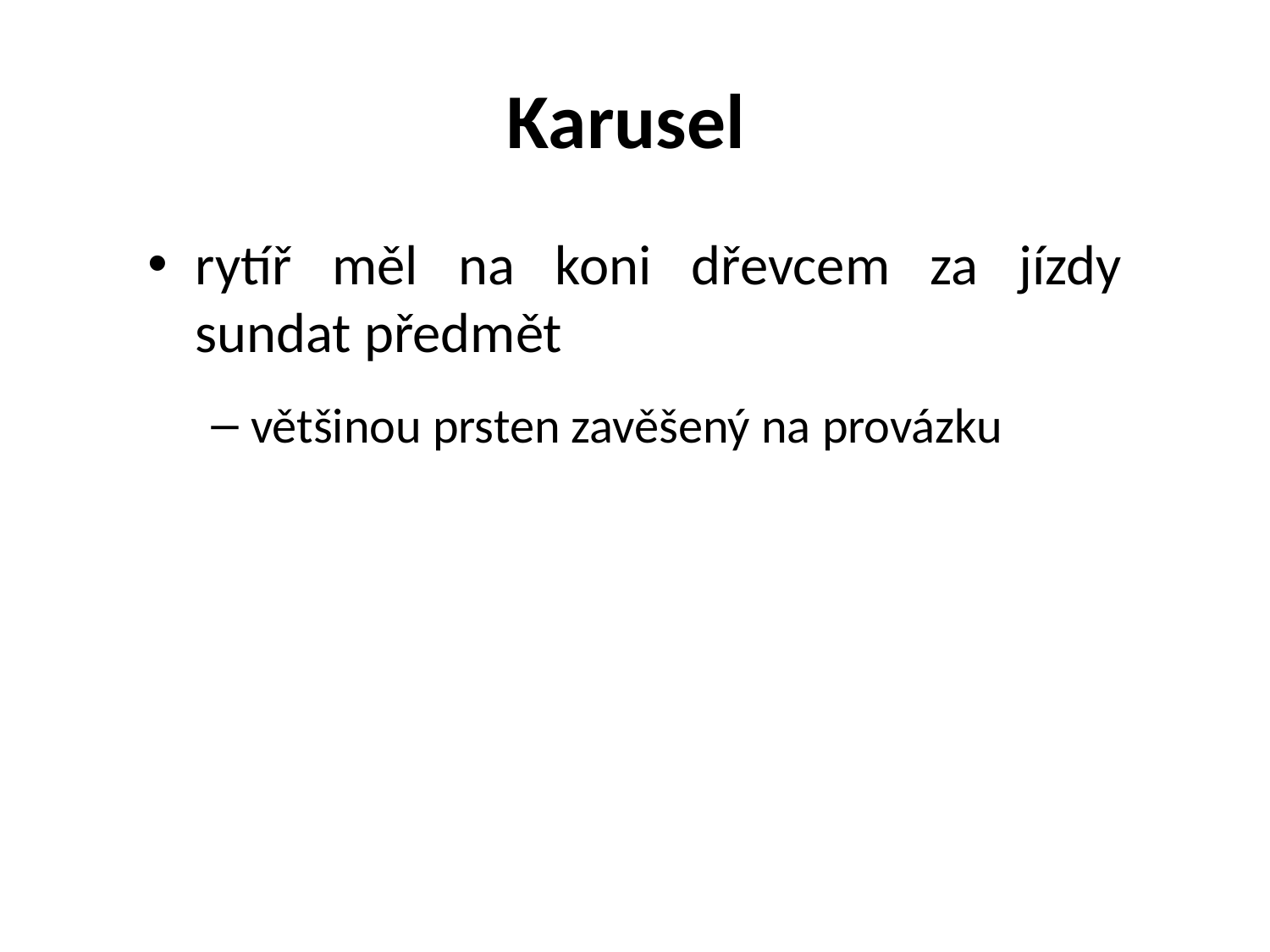

# Karusel
rytíř měl na koni dřevcem za jízdy sundat předmět

většinou prsten zavěšený na provázku